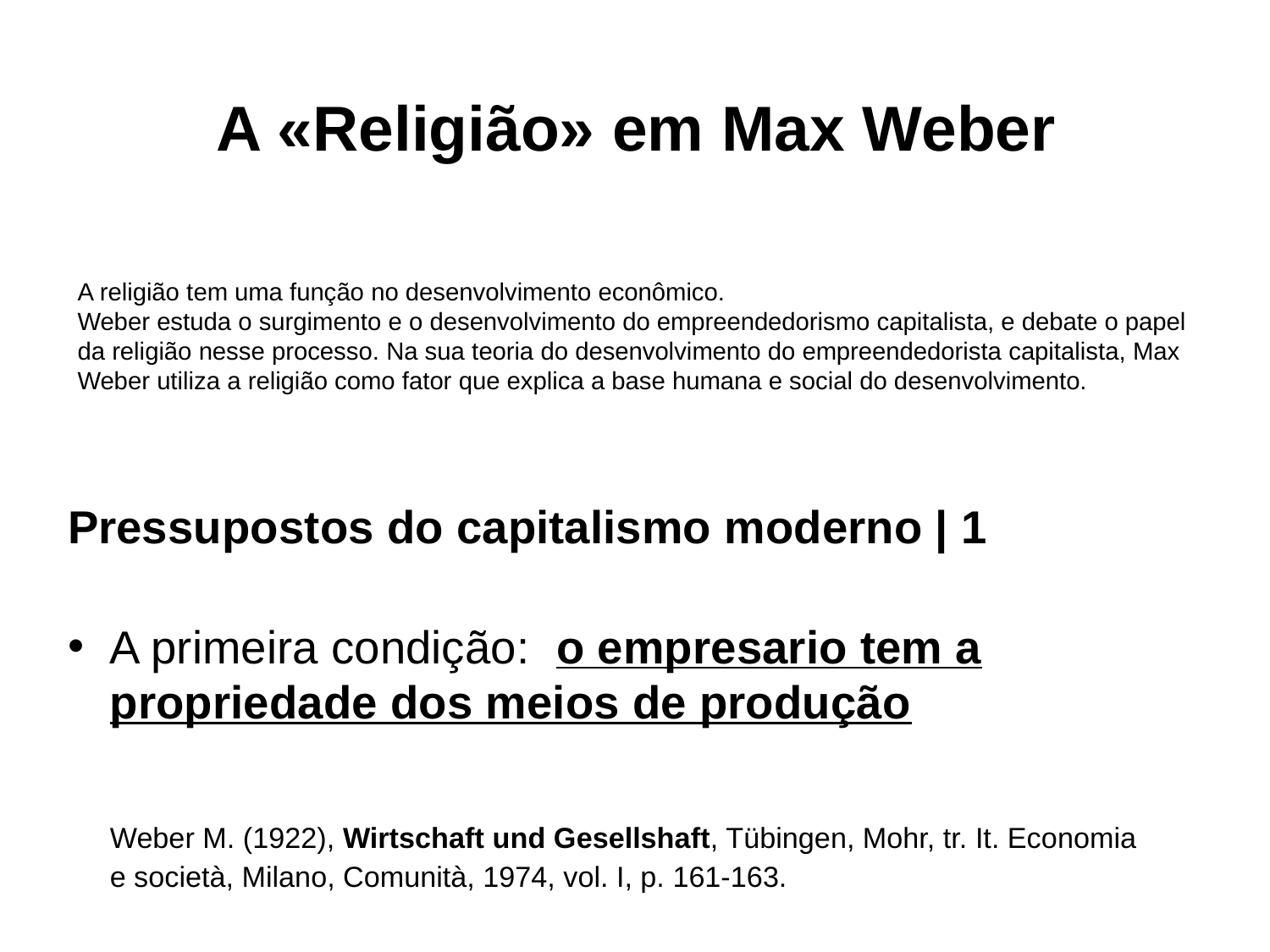

A «Religião» em Max Weber
# A religião tem uma função no desenvolvimento econômico. Weber estuda o surgimento e o desenvolvimento do empreendedorismo capitalista, e debate o papel da religião nesse processo. Na sua teoria do desenvolvimento do empreendedorista capitalista, Max Weber utiliza a religião como fator que explica a base humana e social do desenvolvimento.

Pressupostos do capitalismo moderno | 1
A primeira condição:  o empresario tem a propriedade dos meios de produção

	Weber M. (1922), Wirtschaft und Gesellshaft, Tübingen, Mohr, tr. It. Economia e società, Milano, Comunità, 1974, vol. I, p. 161-163.